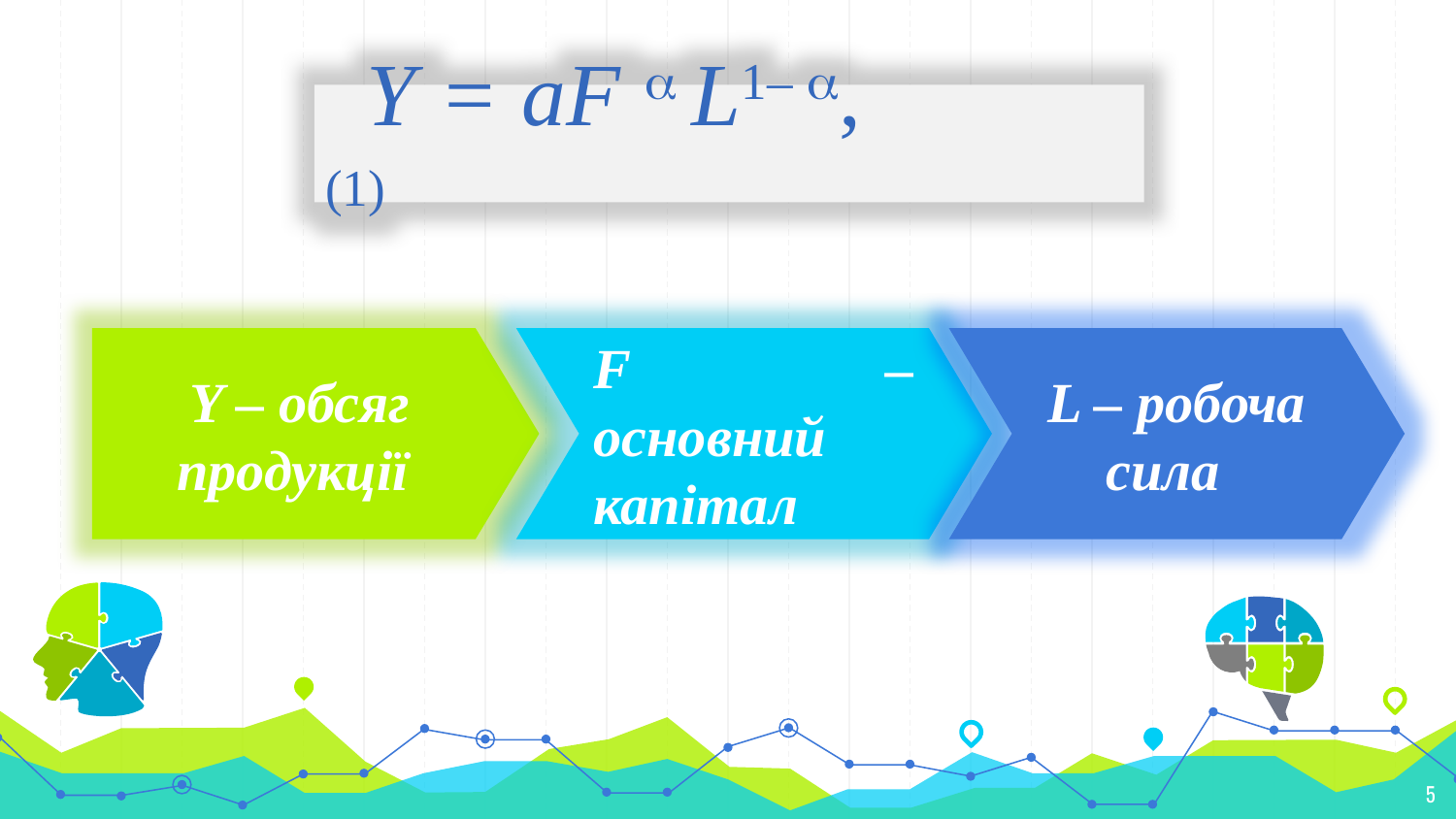

Y = aF α L1– α,                    (1)
Y – обсяг продукції
F – основний капітал
L – робоча сила

5